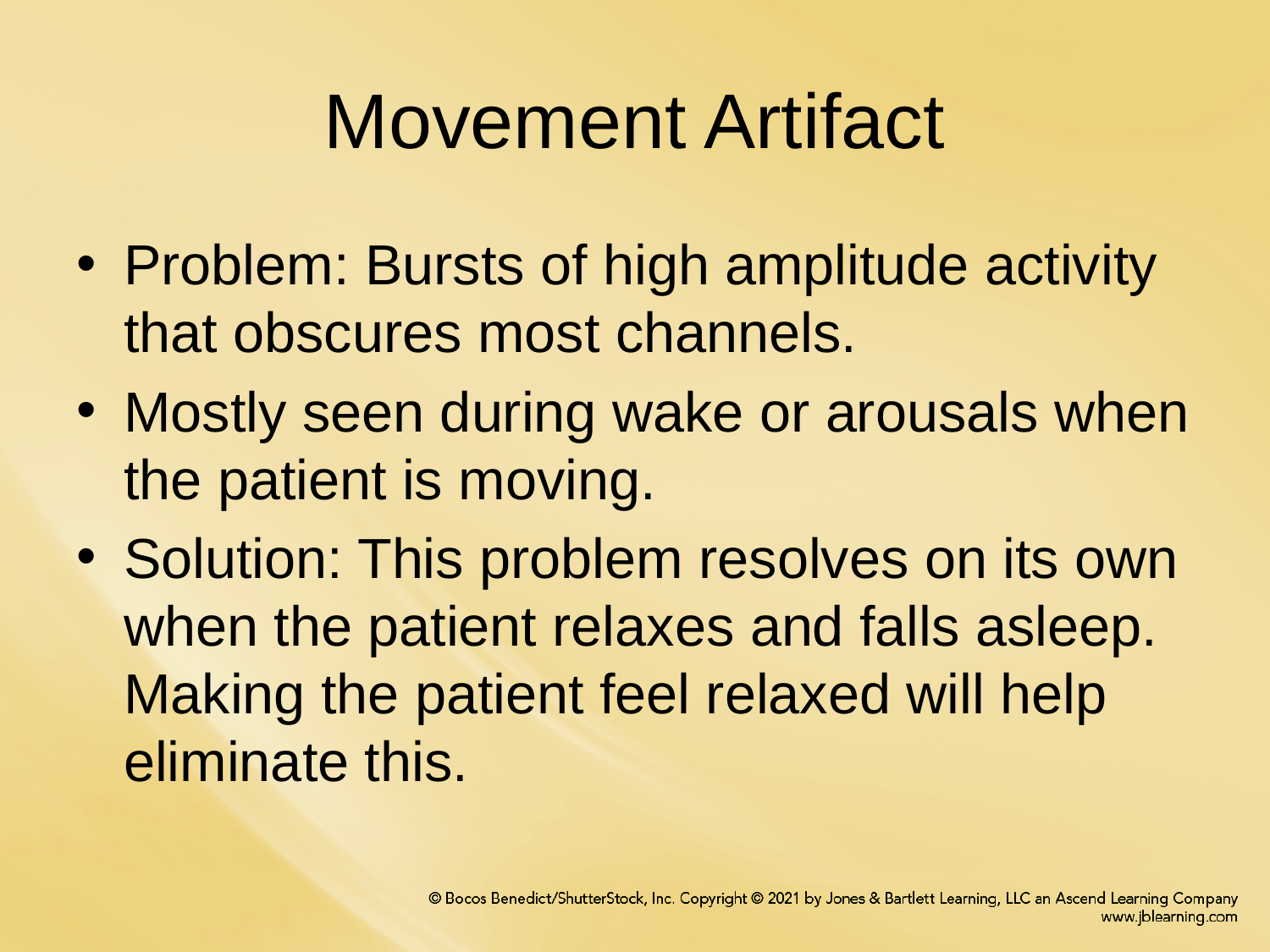

# Movement Artifact
Problem: Bursts of high amplitude activity that obscures most channels.
Mostly seen during wake or arousals when the patient is moving.
Solution: This problem resolves on its own when the patient relaxes and falls asleep. Making the patient feel relaxed will help eliminate this.